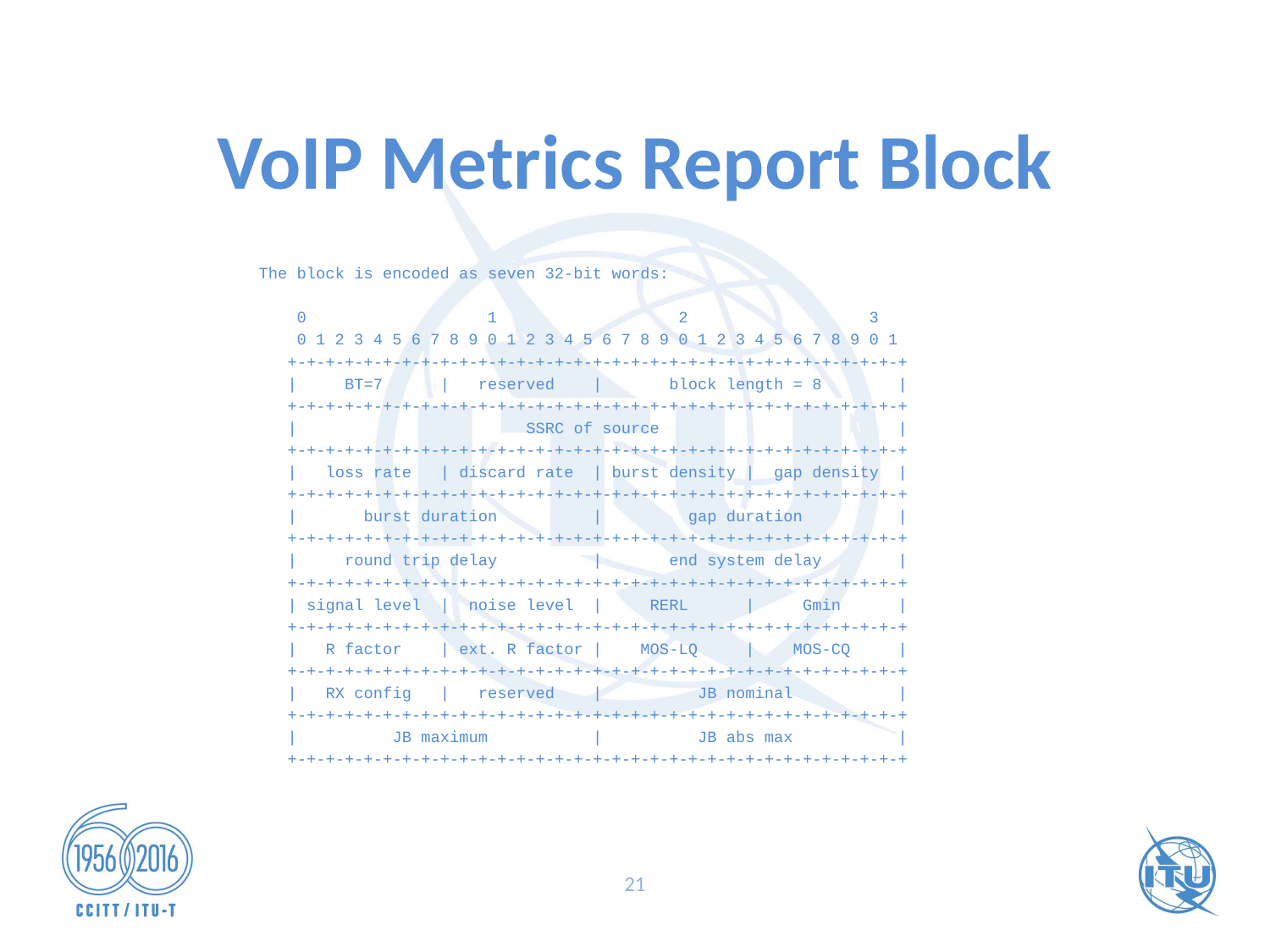

# VoIP Metrics Report Block
The block is encoded as seven 32-bit words:

    0                   1                   2                   3
    0 1 2 3 4 5 6 7 8 9 0 1 2 3 4 5 6 7 8 9 0 1 2 3 4 5 6 7 8 9 0 1
   +-+-+-+-+-+-+-+-+-+-+-+-+-+-+-+-+-+-+-+-+-+-+-+-+-+-+-+-+-+-+-+-+
   |     BT=7      |   reserved    |       block length = 8        |
   +-+-+-+-+-+-+-+-+-+-+-+-+-+-+-+-+-+-+-+-+-+-+-+-+-+-+-+-+-+-+-+-+
   |                        SSRC of source                         |
   +-+-+-+-+-+-+-+-+-+-+-+-+-+-+-+-+-+-+-+-+-+-+-+-+-+-+-+-+-+-+-+-+
   |   loss rate   | discard rate  | burst density |  gap density  |
   +-+-+-+-+-+-+-+-+-+-+-+-+-+-+-+-+-+-+-+-+-+-+-+-+-+-+-+-+-+-+-+-+
   |       burst duration          |         gap duration          |
   +-+-+-+-+-+-+-+-+-+-+-+-+-+-+-+-+-+-+-+-+-+-+-+-+-+-+-+-+-+-+-+-+
   |     round trip delay          |       end system delay        |
   +-+-+-+-+-+-+-+-+-+-+-+-+-+-+-+-+-+-+-+-+-+-+-+-+-+-+-+-+-+-+-+-+
   | signal level  |  noise level  |     RERL      |     Gmin      |
   +-+-+-+-+-+-+-+-+-+-+-+-+-+-+-+-+-+-+-+-+-+-+-+-+-+-+-+-+-+-+-+-+
   |   R factor    | ext. R factor |    MOS-LQ     |    MOS-CQ     |
   +-+-+-+-+-+-+-+-+-+-+-+-+-+-+-+-+-+-+-+-+-+-+-+-+-+-+-+-+-+-+-+-+
   |   RX config   |   reserved    |          JB nominal           |
   +-+-+-+-+-+-+-+-+-+-+-+-+-+-+-+-+-+-+-+-+-+-+-+-+-+-+-+-+-+-+-+-+
   |          JB maximum           |          JB abs max           |
   +-+-+-+-+-+-+-+-+-+-+-+-+-+-+-+-+-+-+-+-+-+-+-+-+-+-+-+-+-+-+-+-+

21